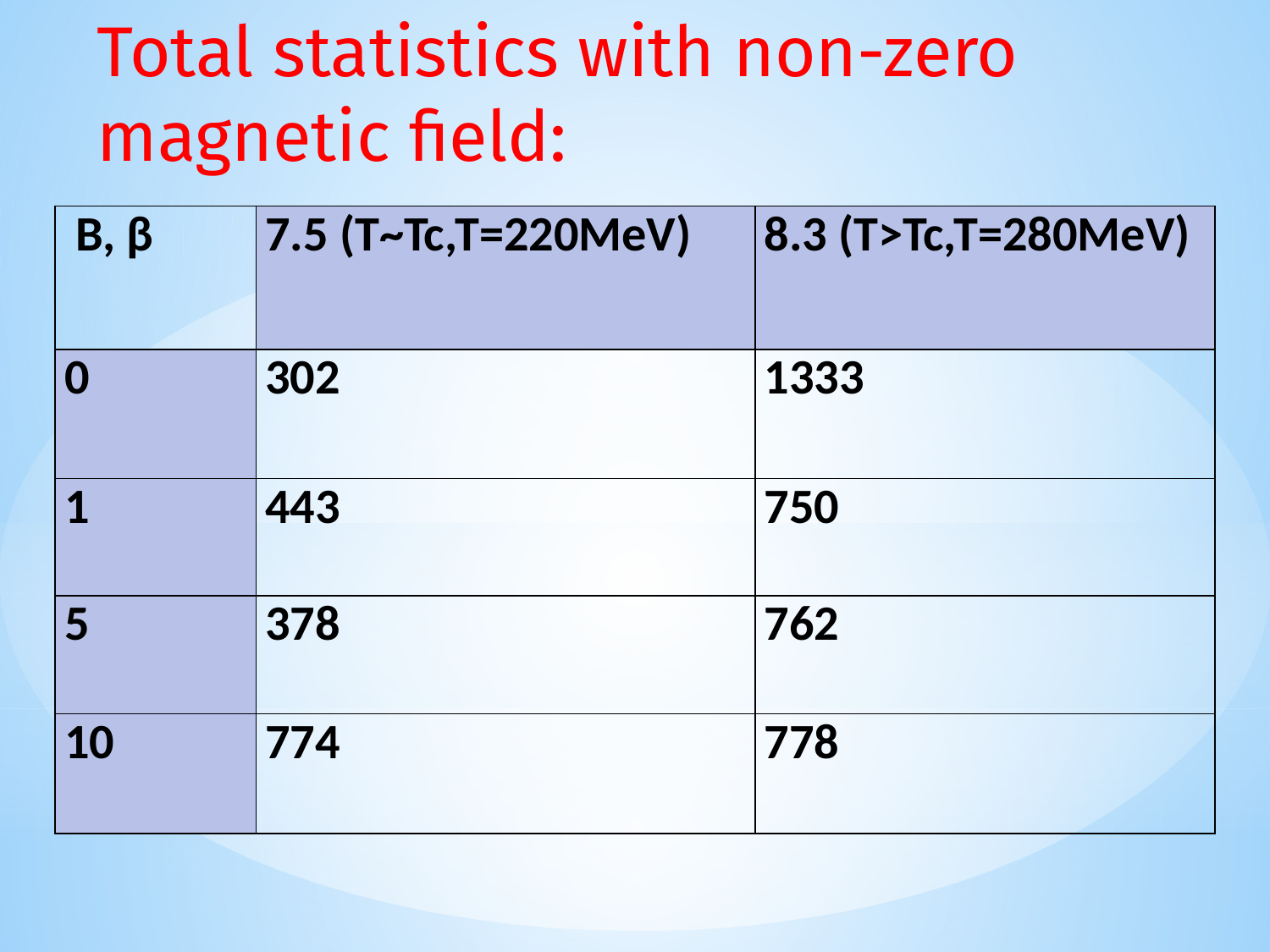

Total statistics with non-zero magnetic field:
| B, β | 7.5 (T~Tc,T=220MeV) | 8.3 (T>Tc,T=280MeV) |
| --- | --- | --- |
| 0 | 302 | 1333 |
| 1 | 443 | 750 |
| 5 | 378 | 762 |
| 10 | 774 | 778 |